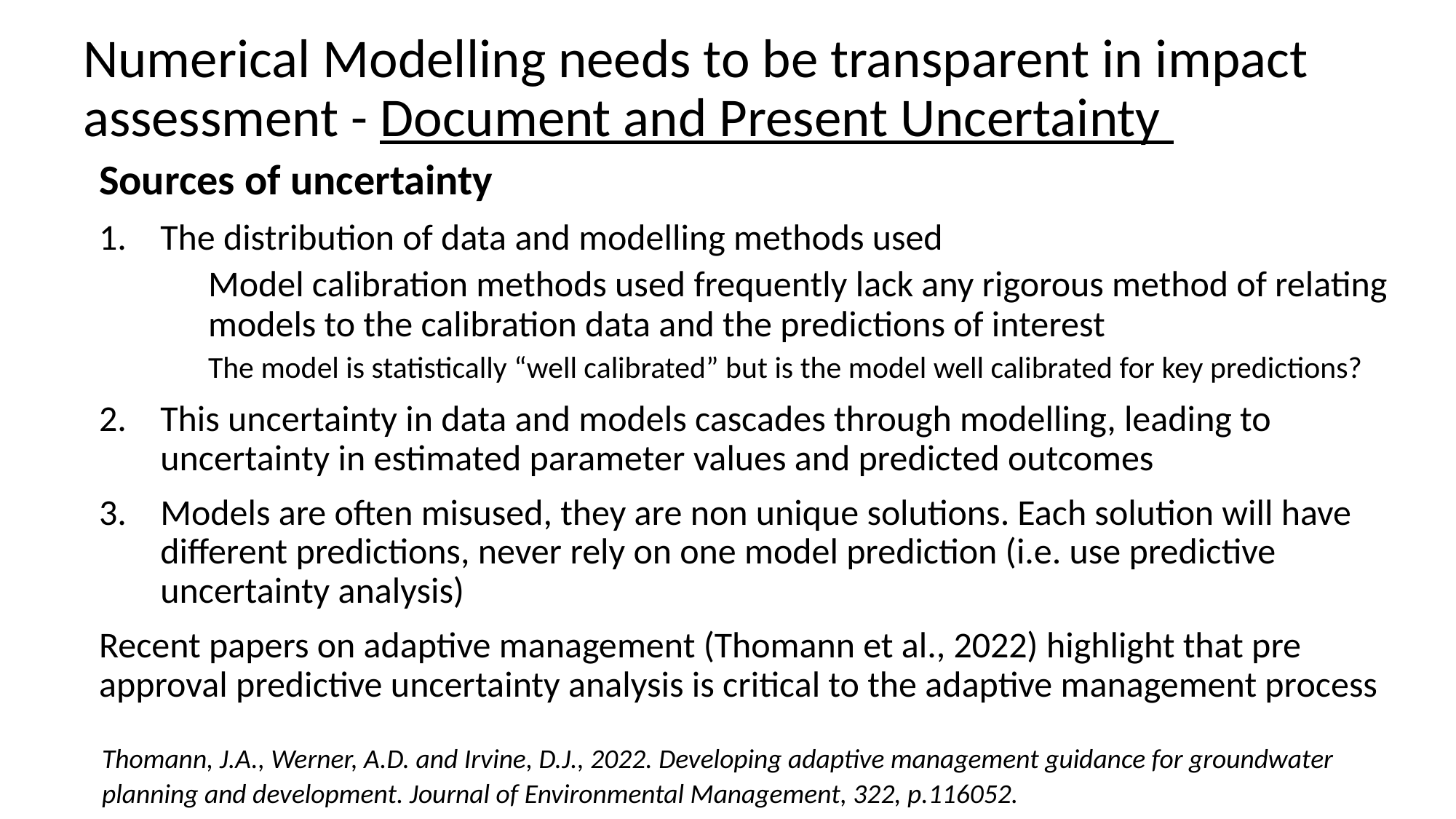

# Numerical Modelling needs to be transparent in impact assessment - Document and Present Uncertainty
Sources of uncertainty
The distribution of data and modelling methods used
	Model calibration methods used frequently lack any rigorous method of relating models to the calibration data and the predictions of interest
	The model is statistically “well calibrated” but is the model well calibrated for key predictions?
This uncertainty in data and models cascades through modelling, leading to uncertainty in estimated parameter values and predicted outcomes
Models are often misused, they are non unique solutions. Each solution will have different predictions, never rely on one model prediction (i.e. use predictive uncertainty analysis)
Recent papers on adaptive management (Thomann et al., 2022) highlight that pre approval predictive uncertainty analysis is critical to the adaptive management process

Thomann, J.A., Werner, A.D. and Irvine, D.J., 2022. Developing adaptive management guidance for groundwater planning and development. Journal of Environmental Management, 322, p.116052.